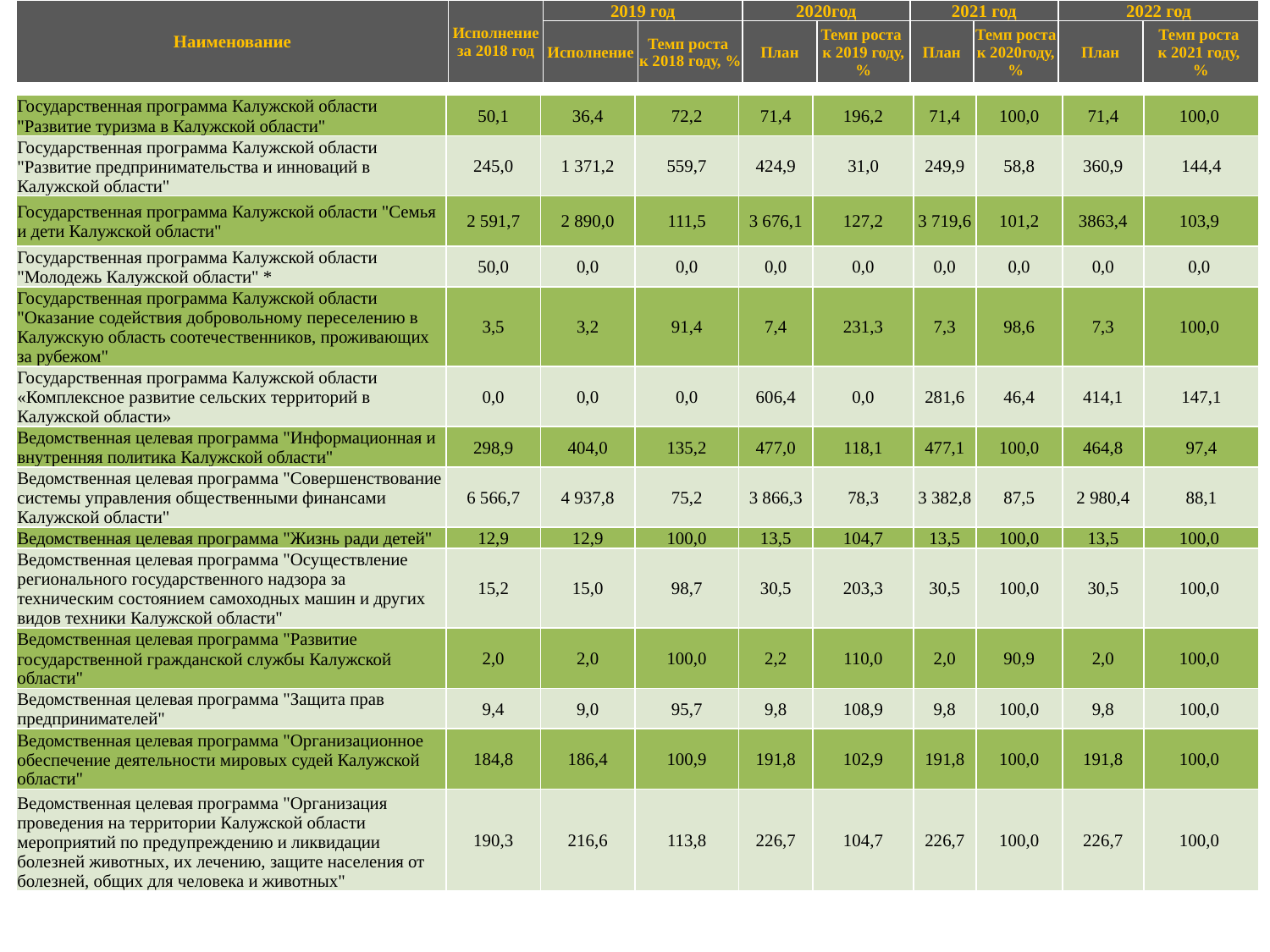

| Наименование | Исполнение за 2018 год | 2019 год |  | 2020год |  | 2021 год |  | 2022 год |  |
| --- | --- | --- | --- | --- | --- | --- | --- | --- | --- |
|  |  | Исполнение | Темп роста к 2018 году, % | План | Темп роста к 2019 году, % | План | Темп роста к 2020году, % | План | Темп роста к 2021 году, % |

| Государственная программа Калужской области "Развитие туризма в Калужской области" | 50,1 | 36,4 | 72,2 | 71,4 | 196,2 | 71,4 | 100,0 | 71,4 | 100,0 |
| --- | --- | --- | --- | --- | --- | --- | --- | --- | --- |
| Государственная программа Калужской области "Развитие предпринимательства и инноваций в Калужской области" | 245,0 | 1 371,2 | 559,7 | 424,9 | 31,0 | 249,9 | 58,8 | 360,9 | 144,4 |
| Государственная программа Калужской области "Семья и дети Калужской области" | 2 591,7 | 2 890,0 | 111,5 | 3 676,1 | 127,2 | 3 719,6 | 101,2 | 3863,4 | 103,9 |
| Государственная программа Калужской области "Молодежь Калужской области" \* | 50,0 | 0,0 | 0,0 | 0,0 | 0,0 | 0,0 | 0,0 | 0,0 | 0,0 |
| Государственная программа Калужской области "Оказание содействия добровольному переселению в Калужскую область соотечественников, проживающих за рубежом" | 3,5 | 3,2 | 91,4 | 7,4 | 231,3 | 7,3 | 98,6 | 7,3 | 100,0 |
| Государственная программа Калужской области «Комплексное развитие сельских территорий в Калужской области» | 0,0 | 0,0 | 0,0 | 606,4 | 0,0 | 281,6 | 46,4 | 414,1 | 147,1 |
| Ведомственная целевая программа "Информационная и внутренняя политика Калужской области" | 298,9 | 404,0 | 135,2 | 477,0 | 118,1 | 477,1 | 100,0 | 464,8 | 97,4 |
| Ведомственная целевая программа "Совершенствование системы управления общественными финансами Калужской области" | 6 566,7 | 4 937,8 | 75,2 | 3 866,3 | 78,3 | 3 382,8 | 87,5 | 2 980,4 | 88,1 |
| Ведомственная целевая программа "Жизнь ради детей" | 12,9 | 12,9 | 100,0 | 13,5 | 104,7 | 13,5 | 100,0 | 13,5 | 100,0 |
| Ведомственная целевая программа "Осуществление регионального государственного надзора за техническим состоянием самоходных машин и других видов техники Калужской области" | 15,2 | 15,0 | 98,7 | 30,5 | 203,3 | 30,5 | 100,0 | 30,5 | 100,0 |
| Ведомственная целевая программа "Развитие государственной гражданской службы Калужской области" | 2,0 | 2,0 | 100,0 | 2,2 | 110,0 | 2,0 | 90,9 | 2,0 | 100,0 |
| Ведомственная целевая программа "Защита прав предпринимателей" | 9,4 | 9,0 | 95,7 | 9,8 | 108,9 | 9,8 | 100,0 | 9,8 | 100,0 |
| Ведомственная целевая программа "Организационное обеспечение деятельности мировых судей Калужской области" | 184,8 | 186,4 | 100,9 | 191,8 | 102,9 | 191,8 | 100,0 | 191,8 | 100,0 |
| Ведомственная целевая программа "Организация проведения на территории Калужской области мероприятий по предупреждению и ликвидации болезней животных, их лечению, защите населения от болезней, общих для человека и животных" | 190,3 | 216,6 | 113,8 | 226,7 | 104,7 | 226,7 | 100,0 | 226,7 | 100,0 |